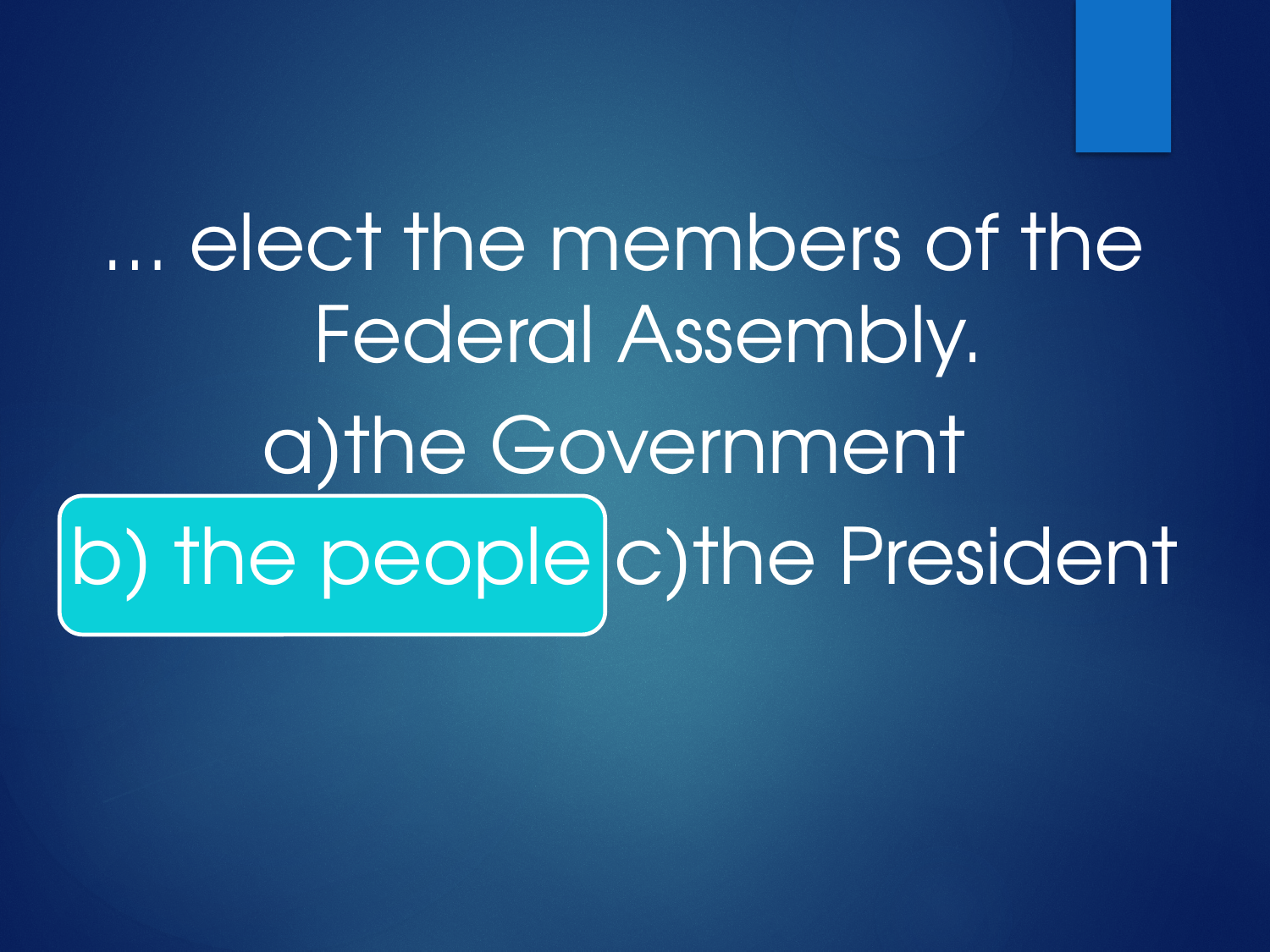

… elect the members of the Federal Assembly.
a)the Government
b) the people c)the President